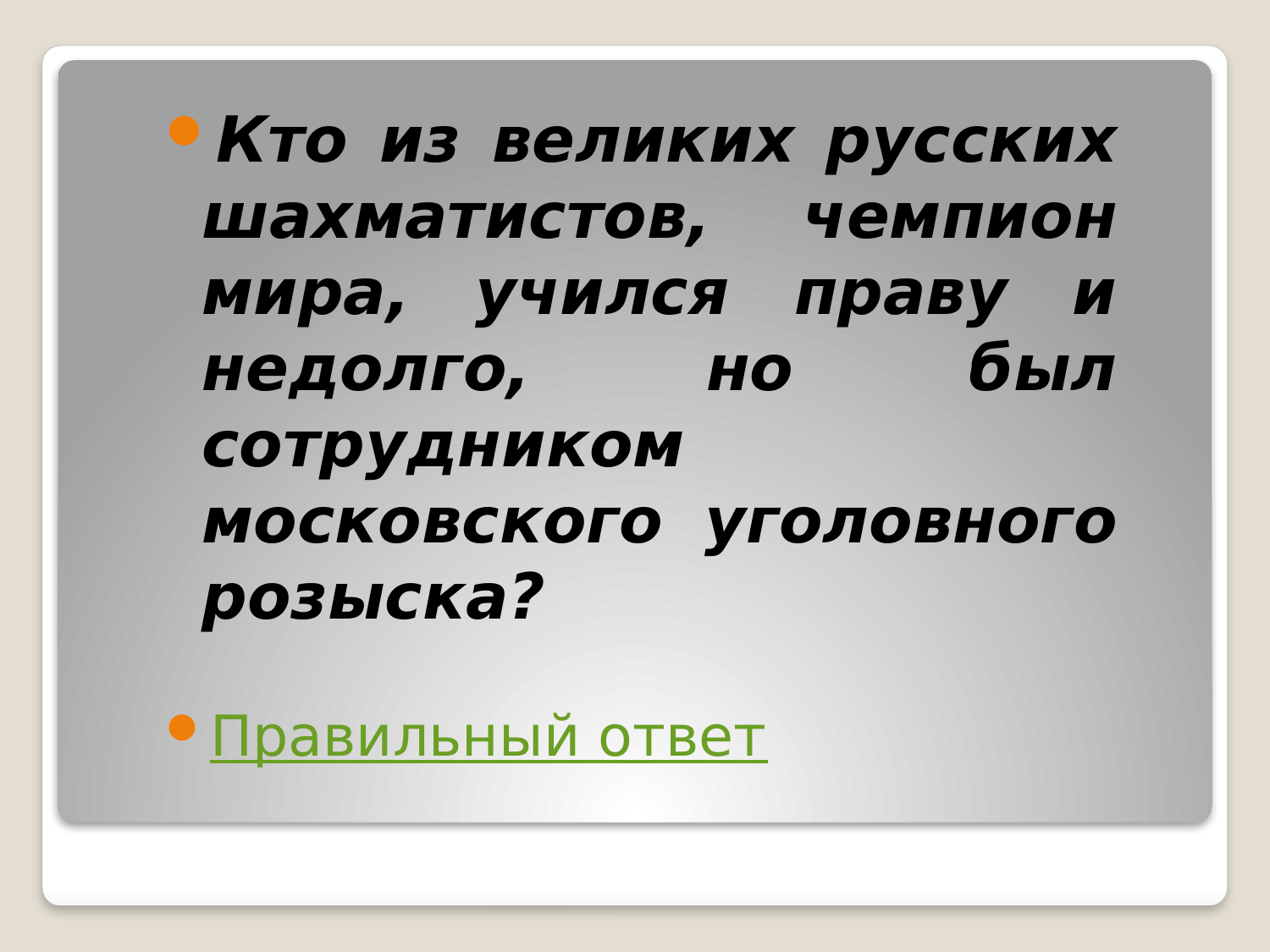

Кто из великих русских шахматистов, чемпион мира, учился праву и недолго, но был сотрудником московского уголовного розыска?

Правильный ответ